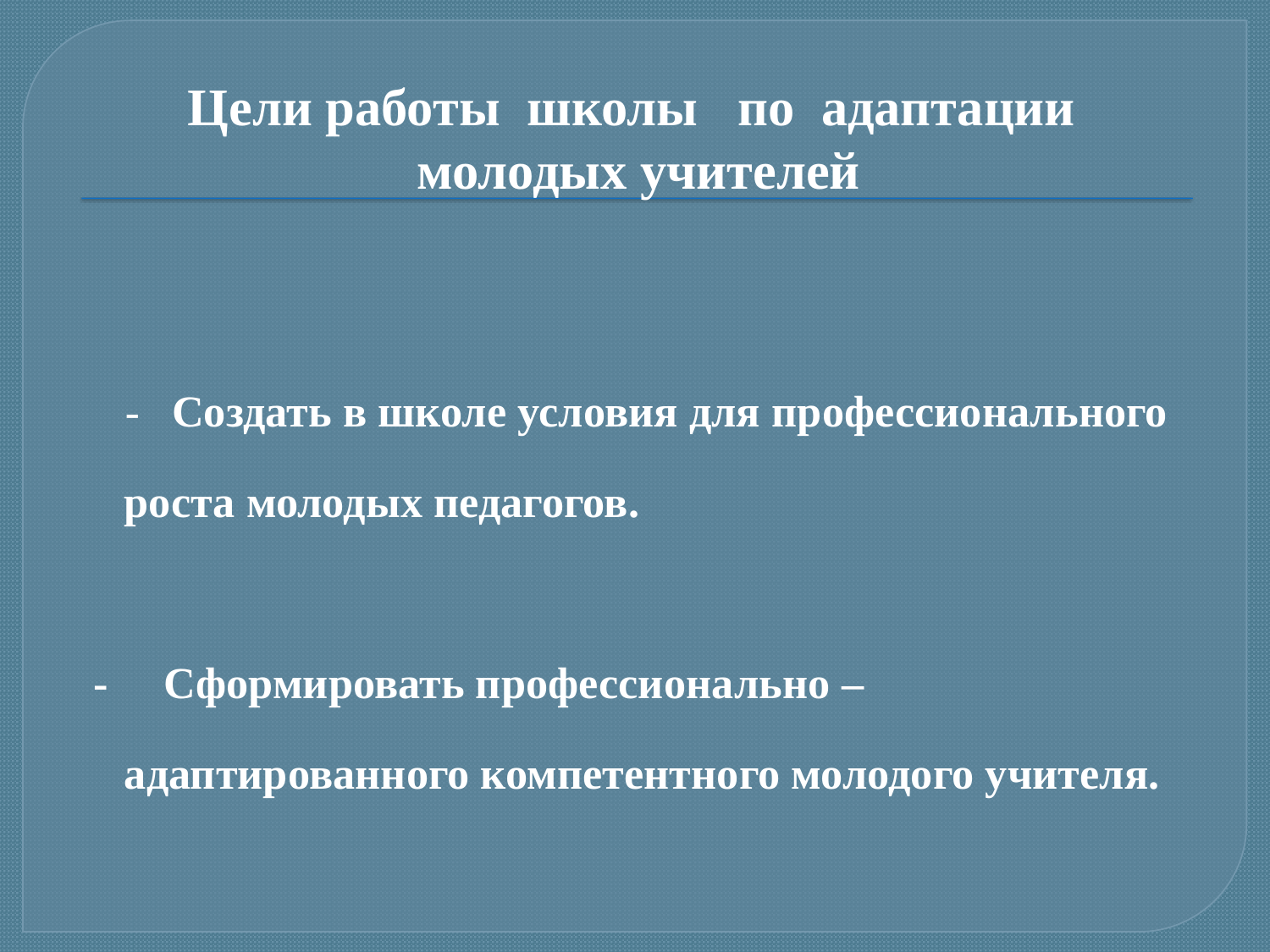

# Цели работы  школы   по  адаптации  молодых учителей

    -   Создать в школе условия для профессионального роста молодых педагогов.

 -     Сформировать профессионально – адаптированного компетентного молодого учителя.